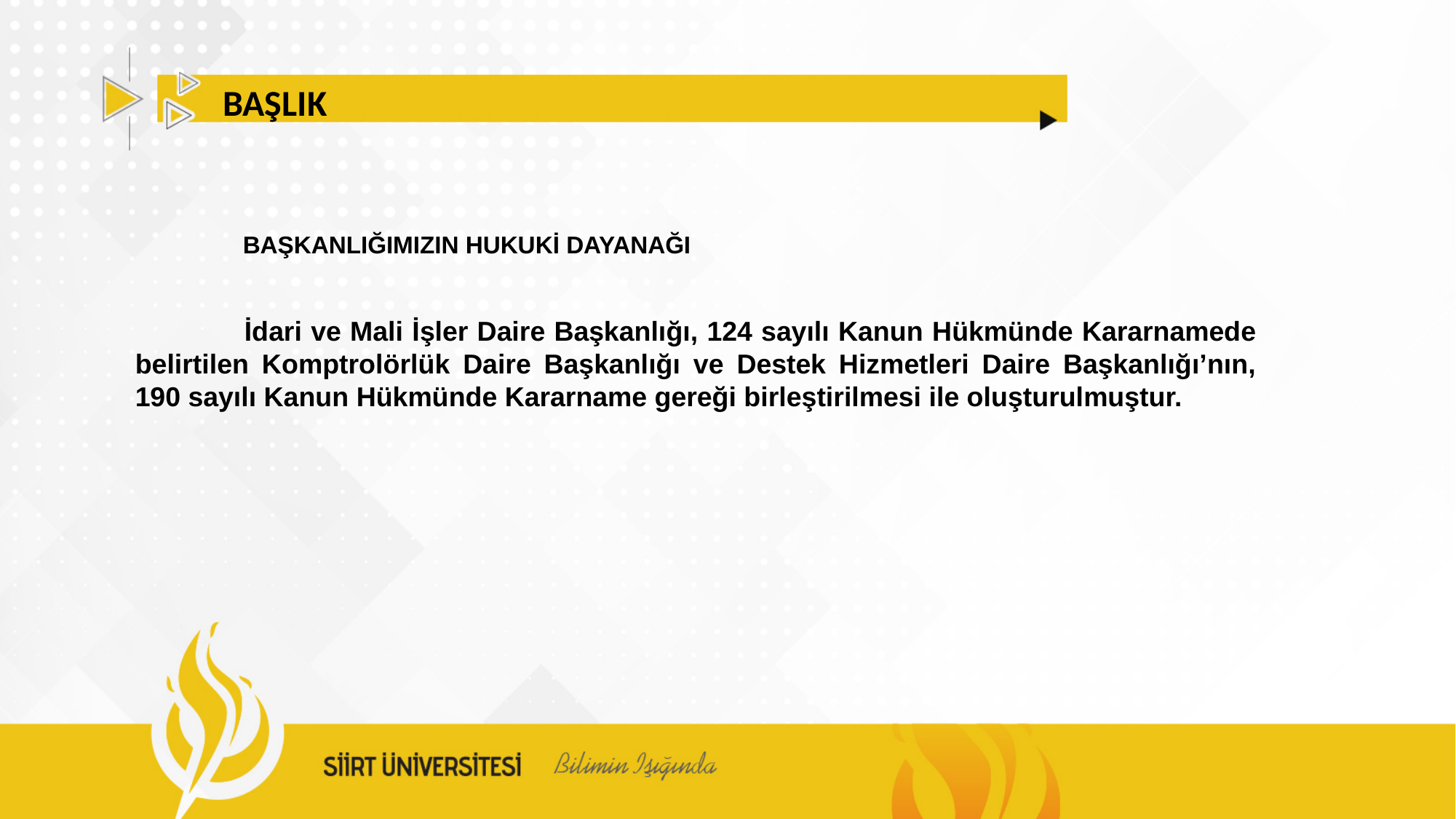

BAŞLIK
                BAŞKANLIĞIMIZIN HUKUKİ DAYANAĞI

	İdari ve Mali İşler Daire Başkanlığı, 124 sayılı Kanun Hükmünde Kararnamede belirtilen Komptrolörlük Daire Başkanlığı ve Destek Hizmetleri Daire Başkanlığı’nın, 190 sayılı Kanun Hükmünde Kararname gereği birleştirilmesi ile oluşturulmuştur.